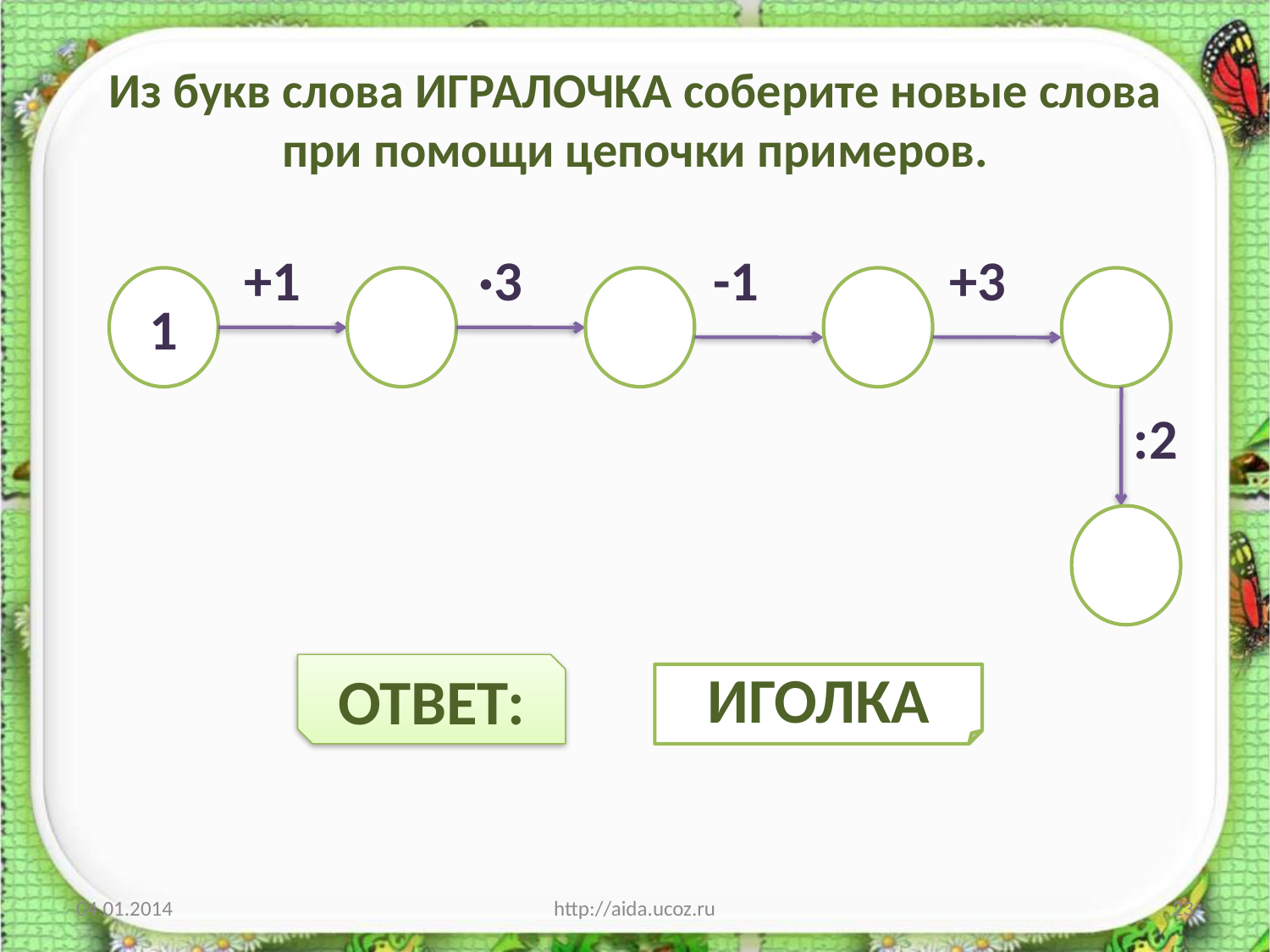

# Из букв слова ИГРАЛОЧКА соберите новые слова при помощи цепочки примеров.
            +1              ·3               -1               +3

                                                                                  :2

1

ОТВЕТ:
ИГОЛКА
04.01.2014
http://aida.ucoz.ru
23